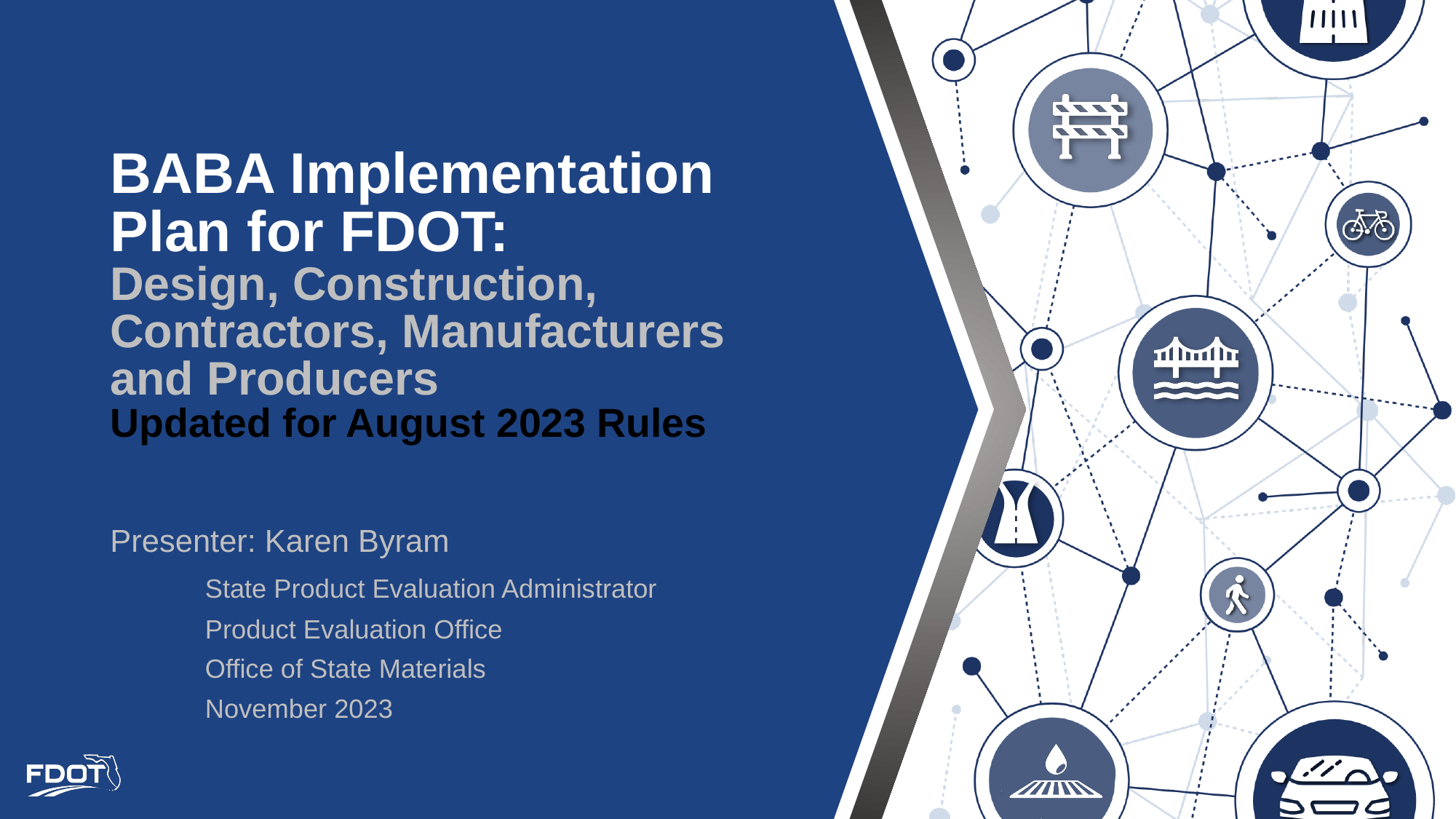

# BABA Implementation Plan for FDOT: Design, Construction, Contractors, Manufacturers and Producers Updated for August 2023 Rules
Presenter: Karen Byram
	State Product Evaluation Administrator
	Product Evaluation Office
	Office of State Materials
	November 2023